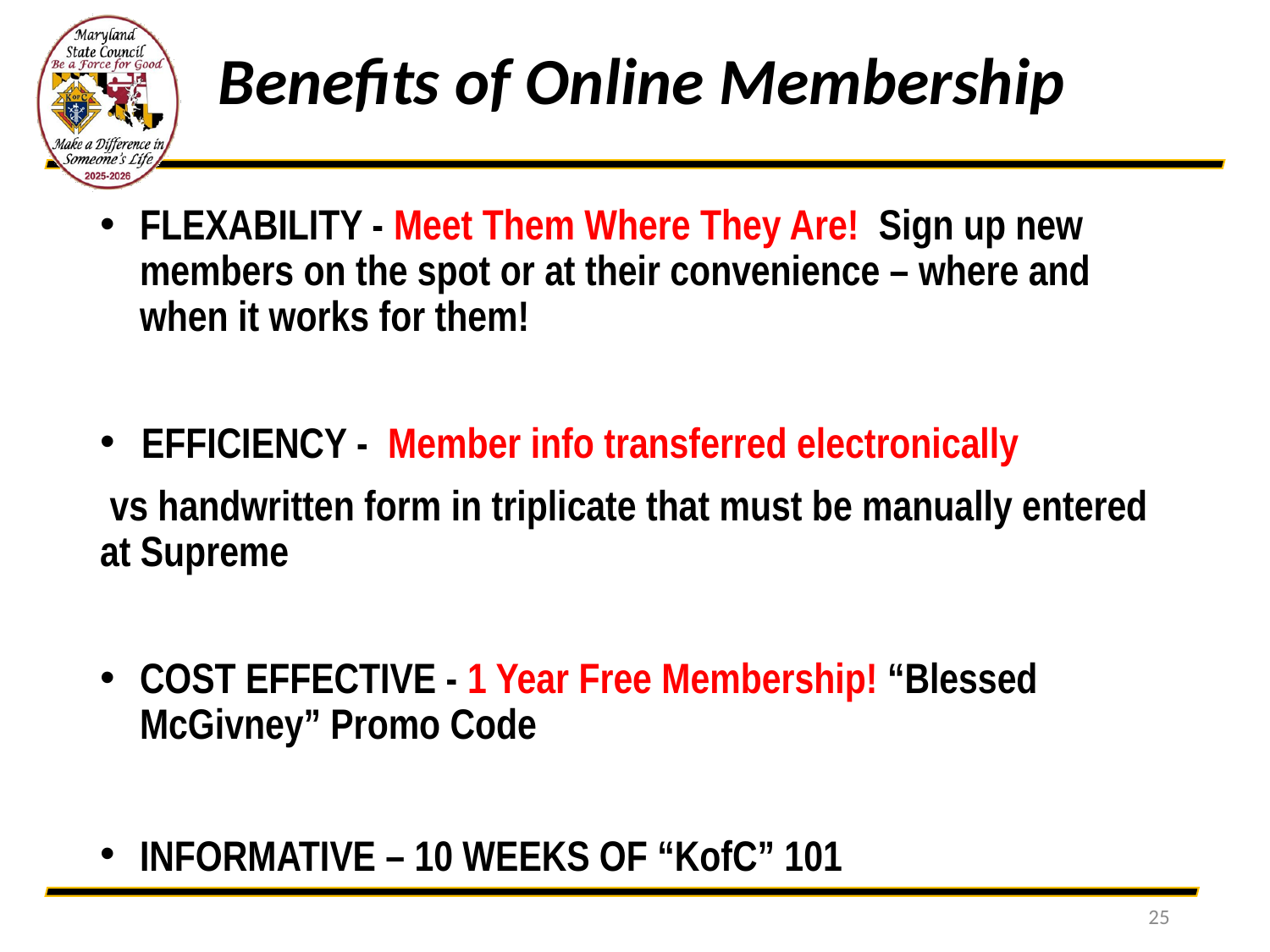

# Benefits of Online Membership
FLEXABILITY - Meet Them Where They Are!  Sign up new members on the spot or at their convenience – where and when it works for them!

 EFFICIENCY -  Member info transferred electronically
 vs handwritten form in triplicate that must be manually entered at Supreme

COST EFFECTIVE - 1 Year Free Membership! “Blessed McGivney” Promo Code

INFORMATIVE – 10 WEEKS OF “KofC” 101 Week
25